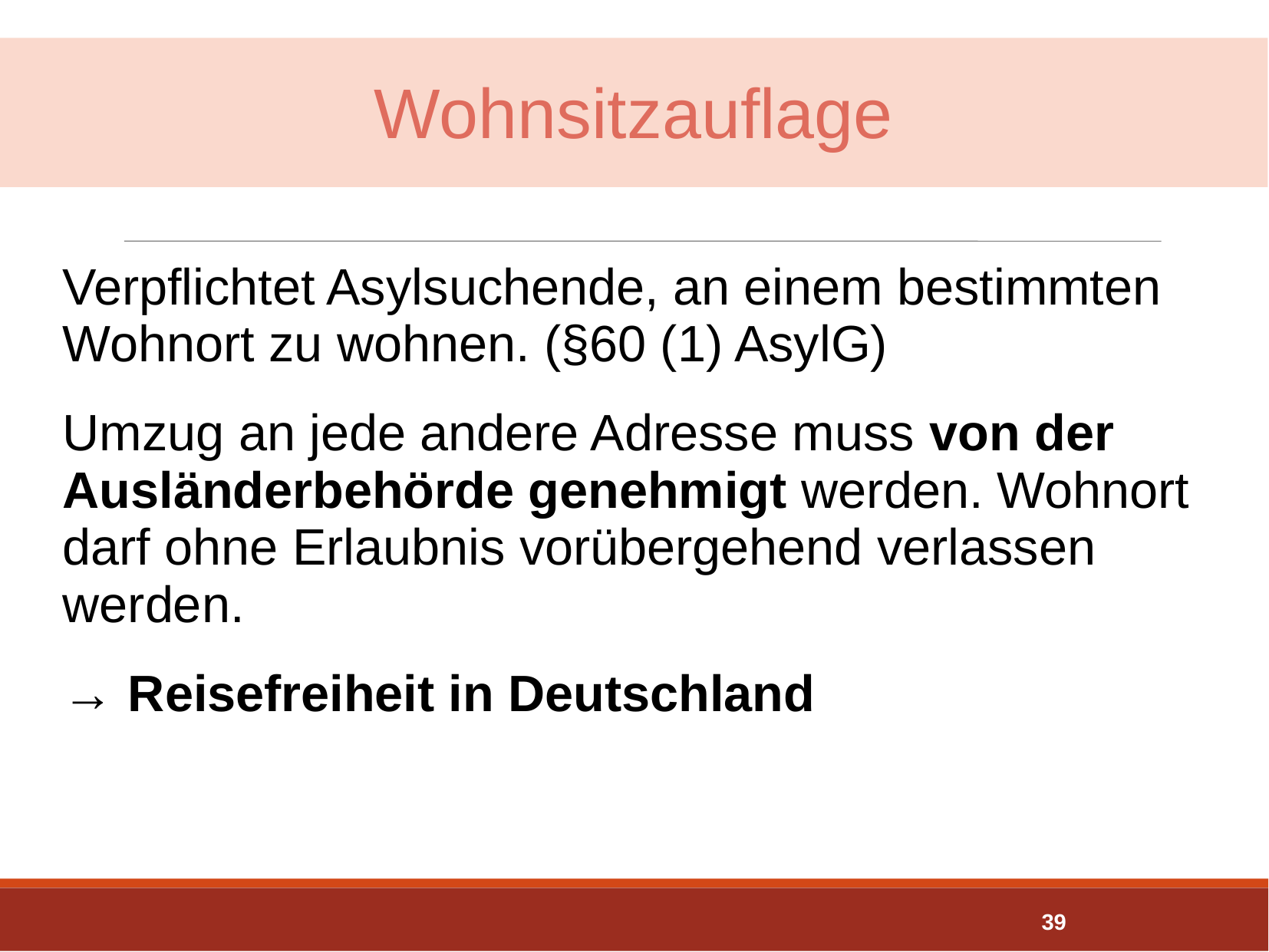

Wohnsitzauflage
Verpflichtet Asylsuchende, an einem bestimmten Wohnort zu wohnen. (§60 (1) AsylG)

Umzug an jede andere Adresse muss von der Ausländerbehörde genehmigt werden. Wohnort darf ohne Erlaubnis vorübergehend verlassen werden.

→ Reisefreiheit in Deutschland

39